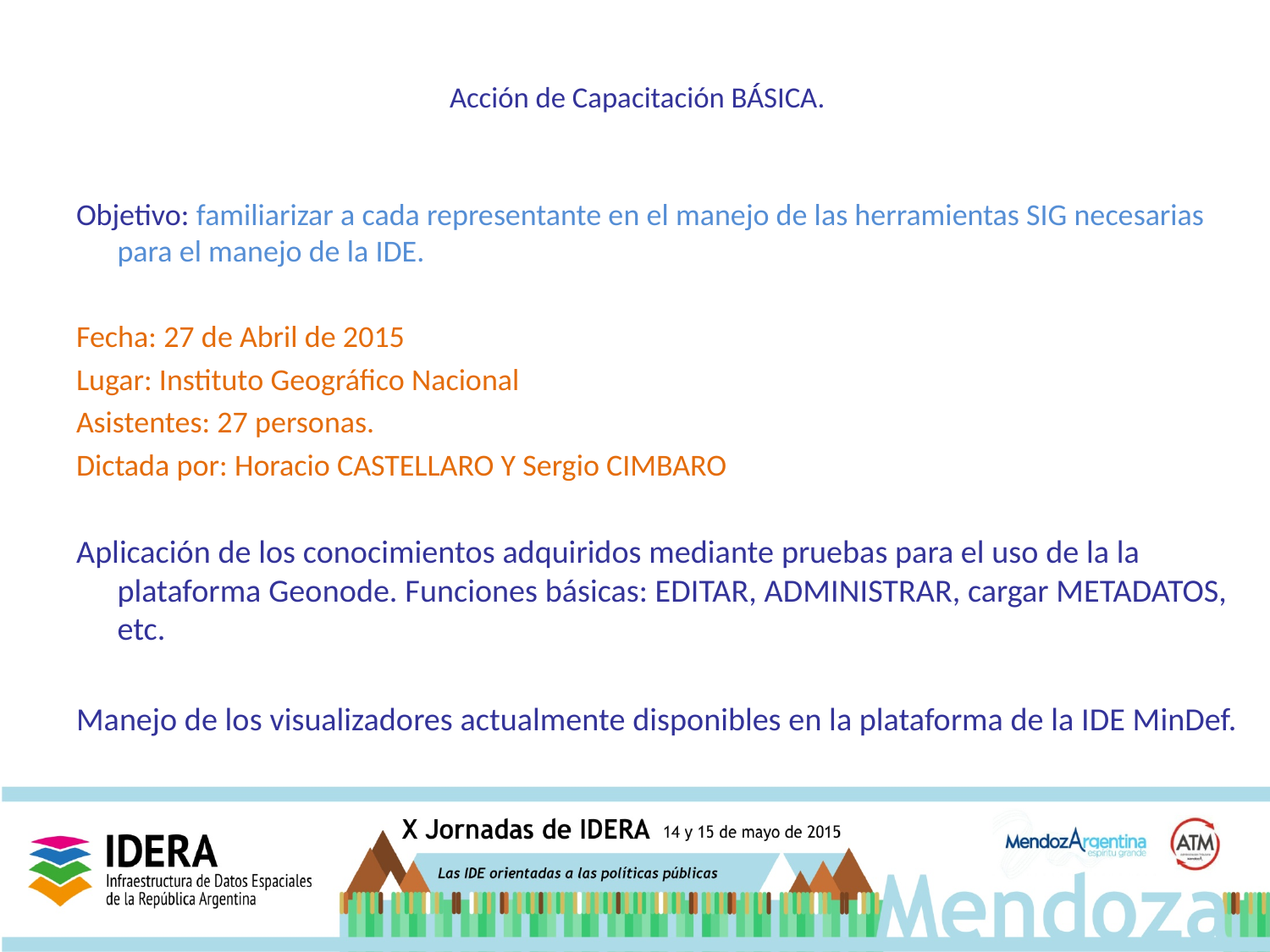

# Acción de Capacitación BÁSICA.

Objetivo: familiarizar a cada representante en el manejo de las herramientas SIG necesarias para el manejo de la IDE.

Fecha: 27 de Abril de 2015
Lugar: Instituto Geográfico Nacional
Asistentes: 27 personas.
Dictada por: Horacio CASTELLARO Y Sergio CIMBARO

Aplicación de los conocimientos adquiridos mediante pruebas para el uso de la la plataforma Geonode. Funciones básicas: EDITAR, ADMINISTRAR, cargar METADATOS, etc.

Manejo de los visualizadores actualmente disponibles en la plataforma de la IDE MinDef.